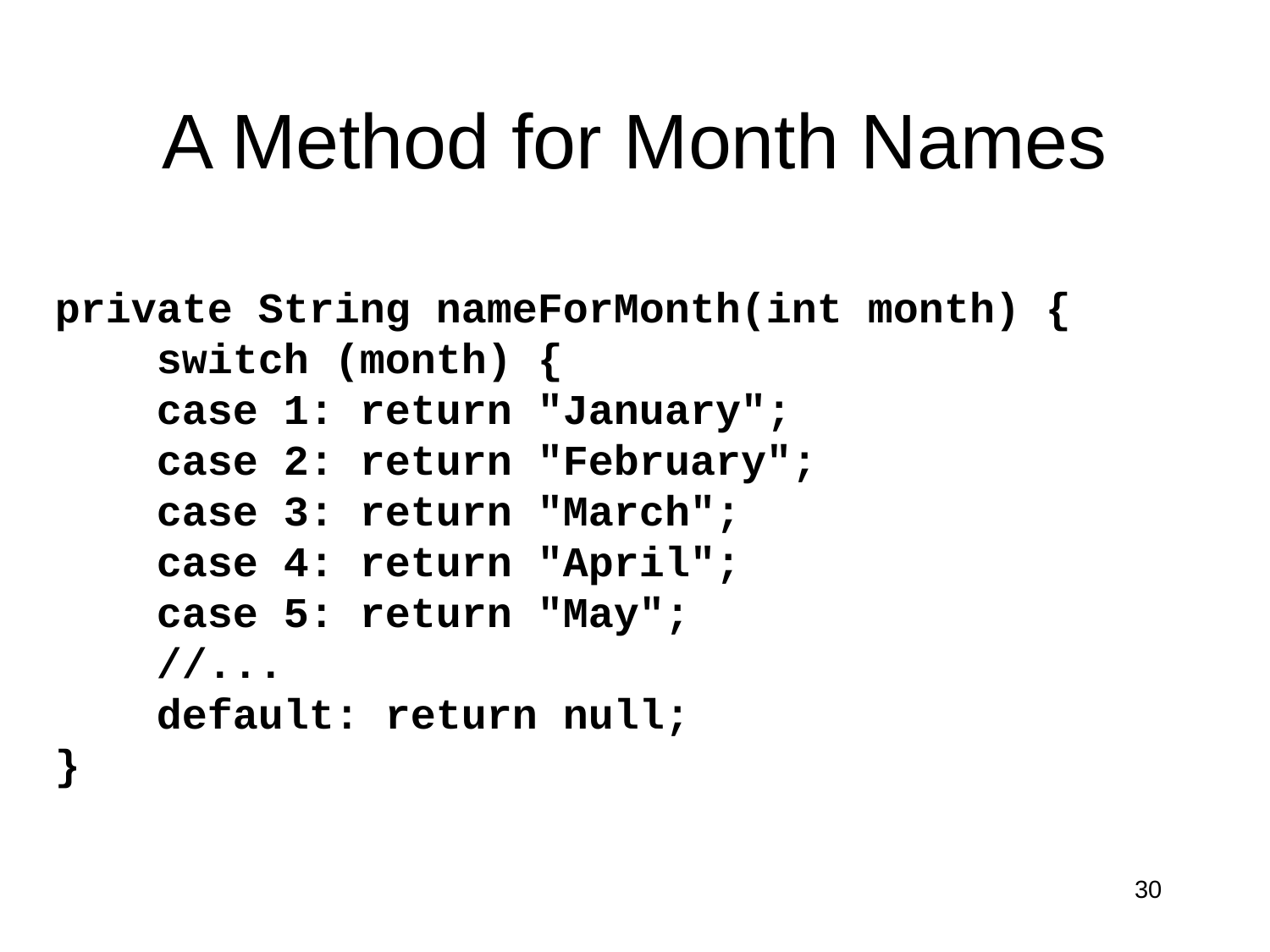

# A Method for Month Names
private String nameForMonth(int month) {
    switch (month) {
    case 1: return "January";
    case 2: return "February";
    case 3: return "March";
    case 4: return "April";
    case 5: return "May";
    //...
    default: return null;
}
30